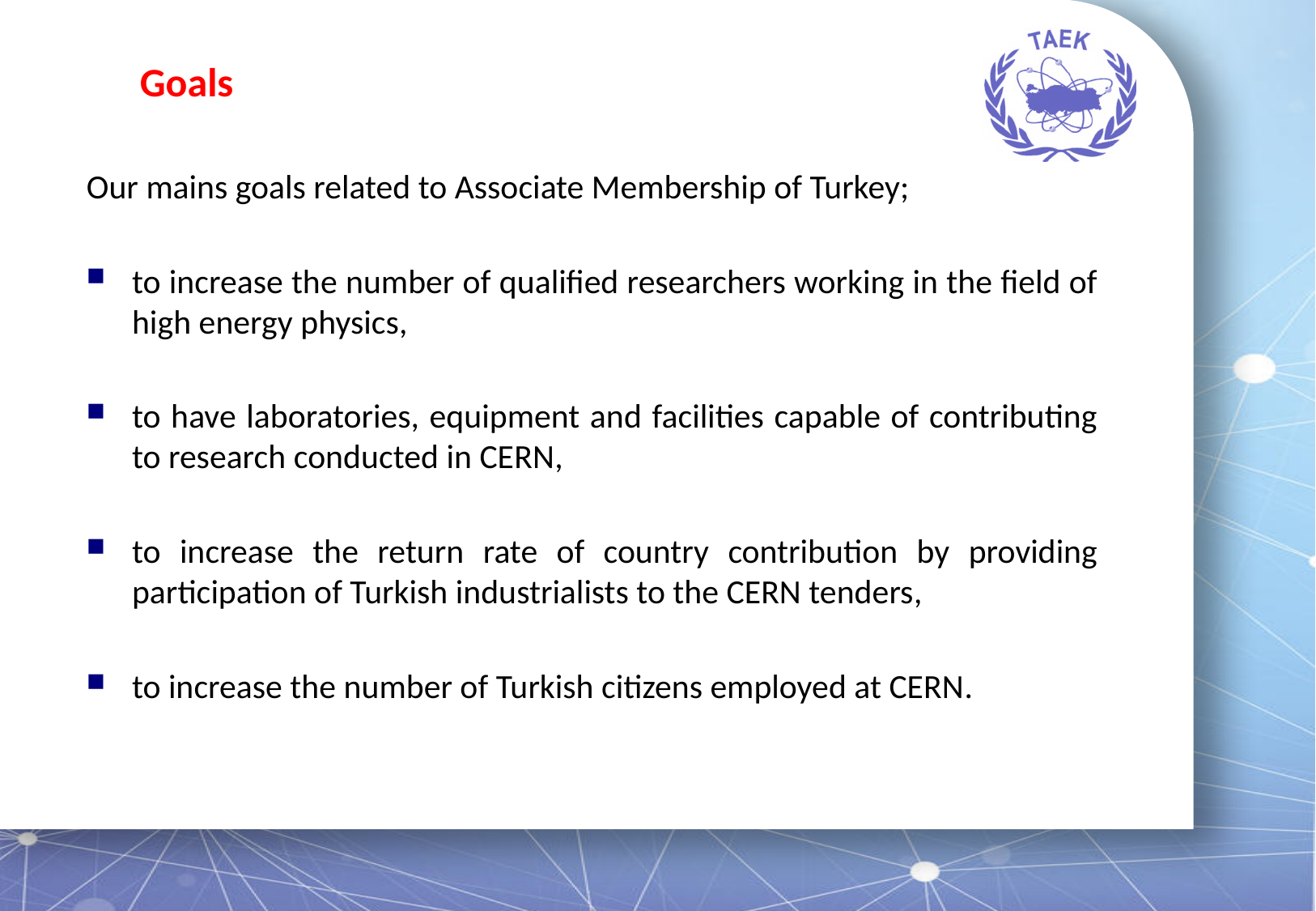

# Goals
Our mains goals related to Associate Membership of Turkey;

to increase the number of qualified researchers working in the field of high energy physics,

to have laboratories, equipment and facilities capable of contributing to research conducted in CERN,

to increase the return rate of country contribution by providing participation of Turkish industrialists to the CERN tenders,

to increase the number of Turkish citizens employed at CERN.